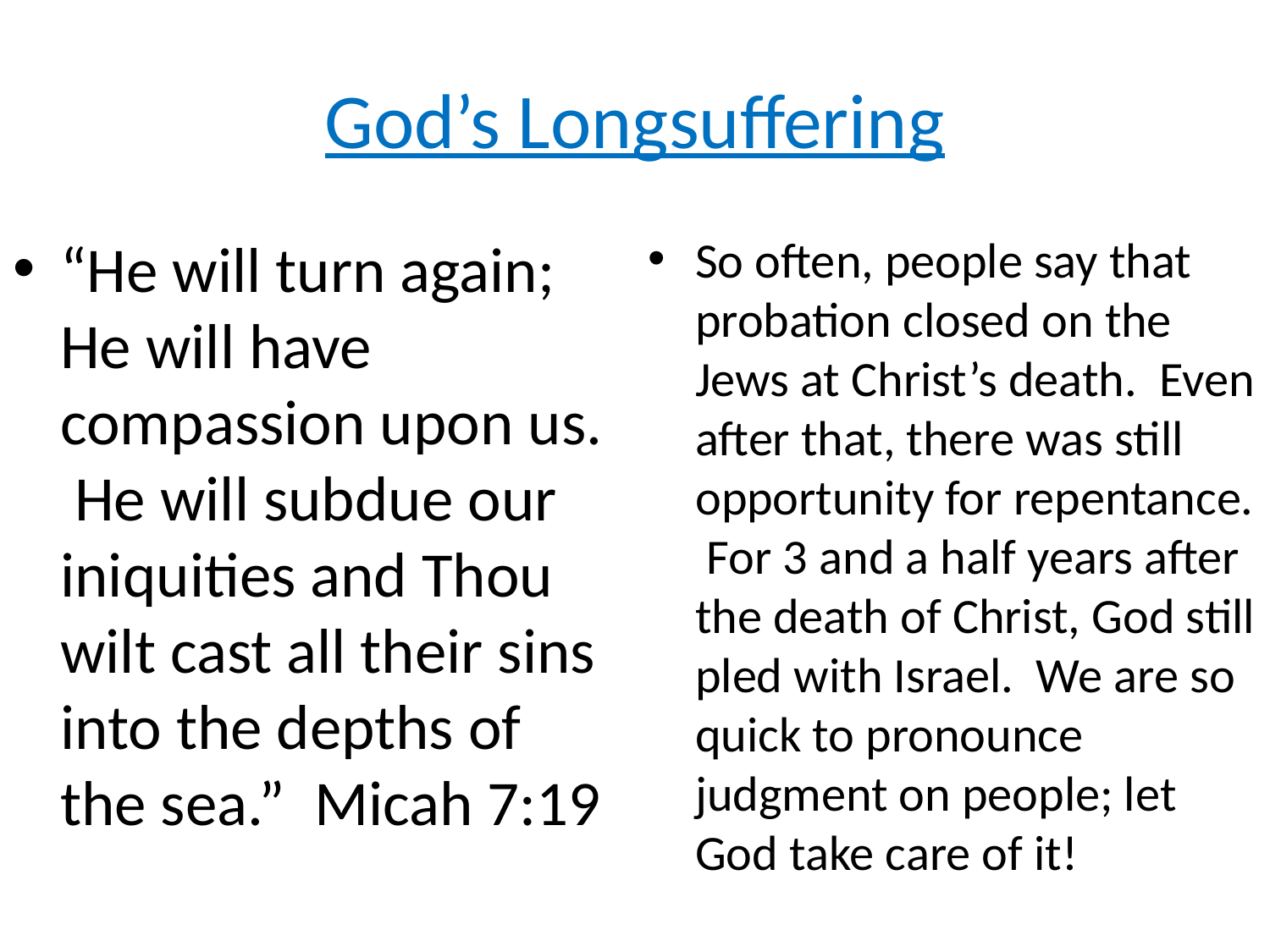

# God’s Longsuffering
“He will turn again; He will have compassion upon us.  He will subdue our iniquities and Thou wilt cast all their sins into the depths of the sea.”  Micah 7:19
So often, people say that probation closed on the Jews at Christ’s death.  Even after that, there was still opportunity for repentance.  For 3 and a half years after the death of Christ, God still pled with Israel.  We are so quick to pronounce judgment on people; let God take care of it!